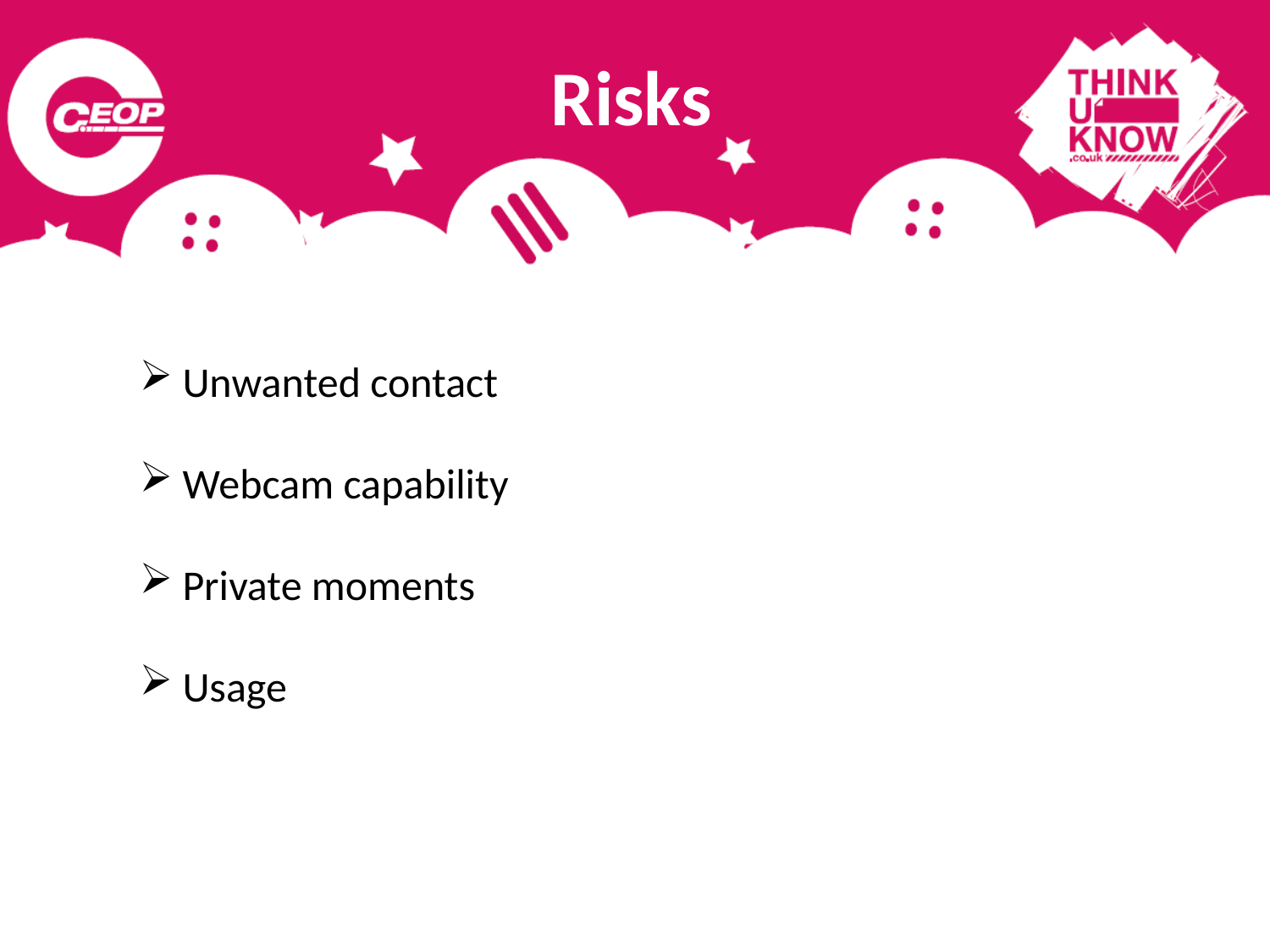

Risks
 Unwanted contact

 Webcam capability

 Private moments

 Usage